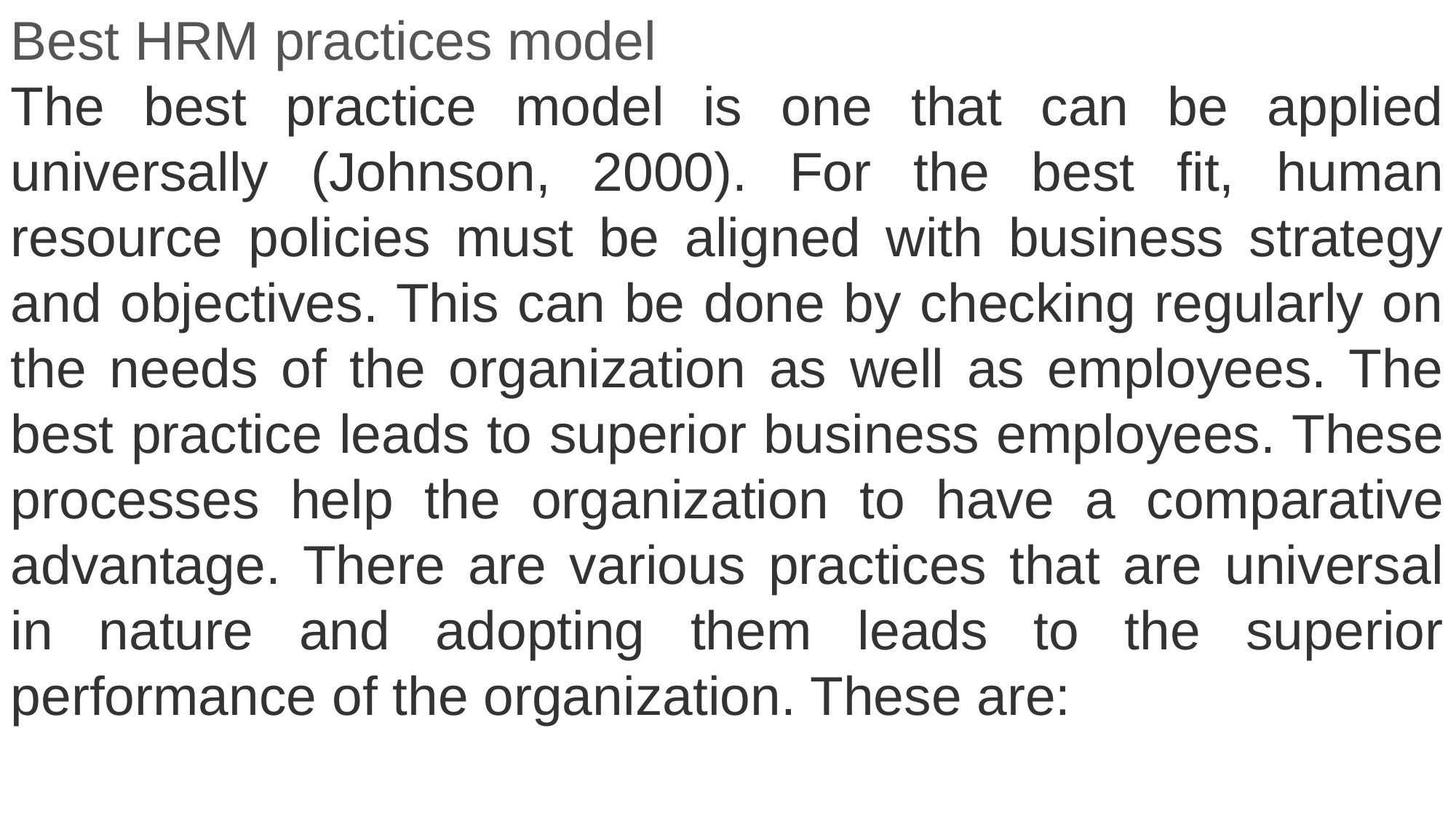

Best HRM practices model
The best practice model is one that can be applied universally (Johnson, 2000). For the best fit, human resource policies must be aligned with business strategy and objectives. This can be done by checking regularly on the needs of the organization as well as employees. The best practice leads to superior business employees. These processes help the organization to have a comparative advantage. There are various practices that are universal in nature and adopting them leads to the superior performance of the organization. These are: